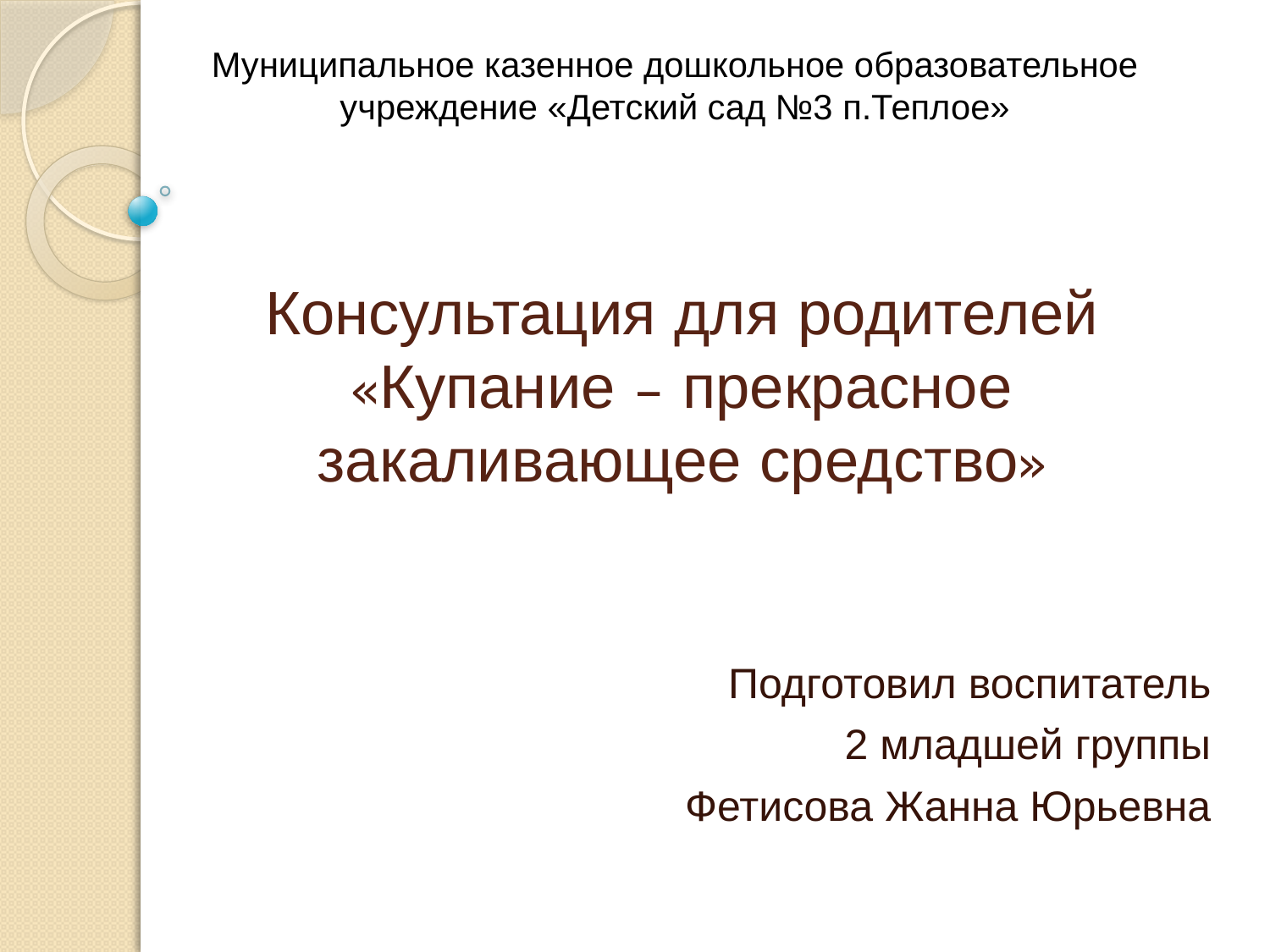

Муниципальное казенное дошкольное образовательное учреждение «Детский сад №3 п.Теплое»
# Консультация для родителей «Купание – прекрасное закаливающее средство»
Подготовил воспитатель
2 младшей группы
Фетисова Жанна Юрьевна